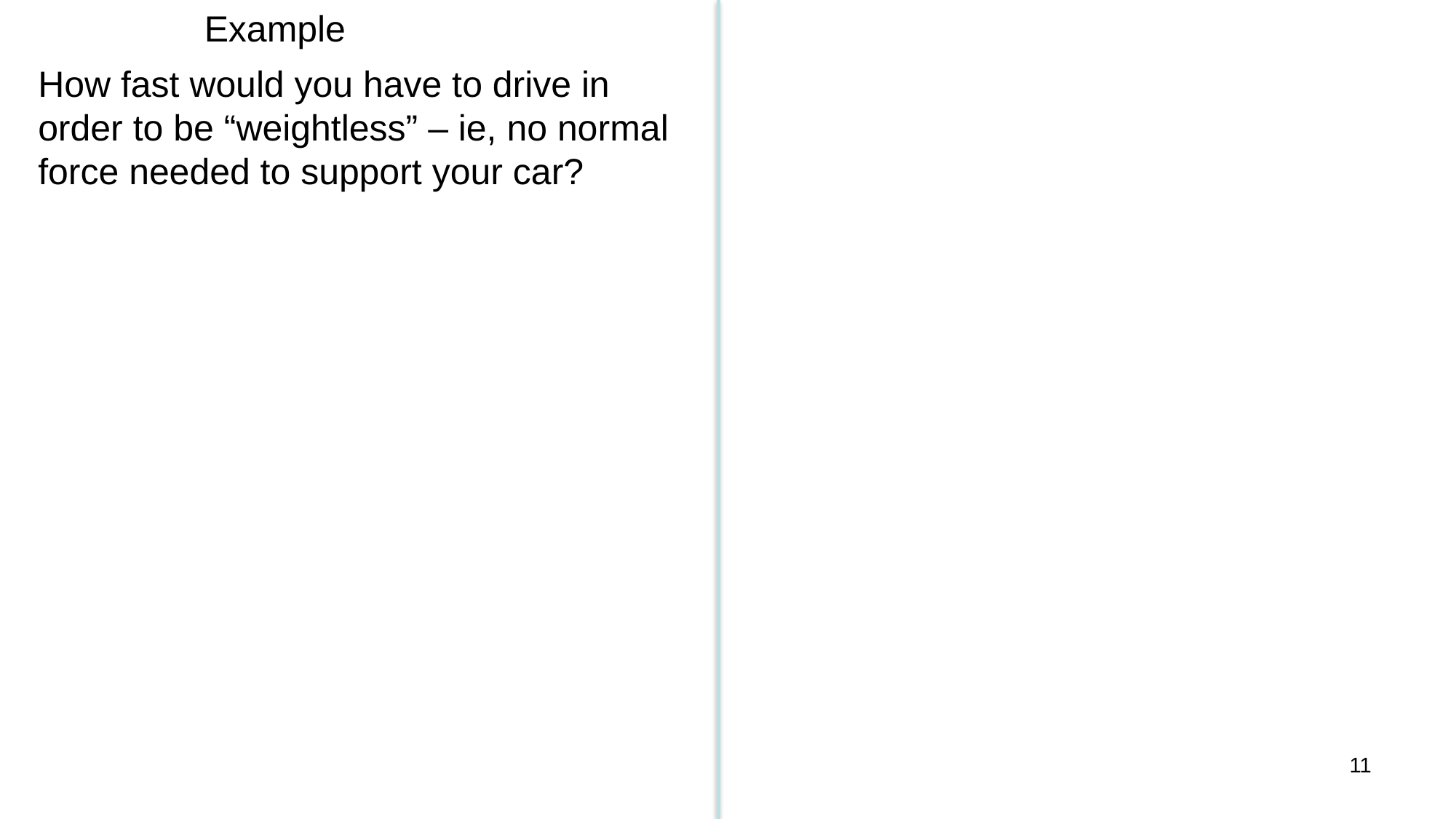

Example
How fast would you have to drive in order to be “weightless” – ie, no normal force needed to support your car?
11